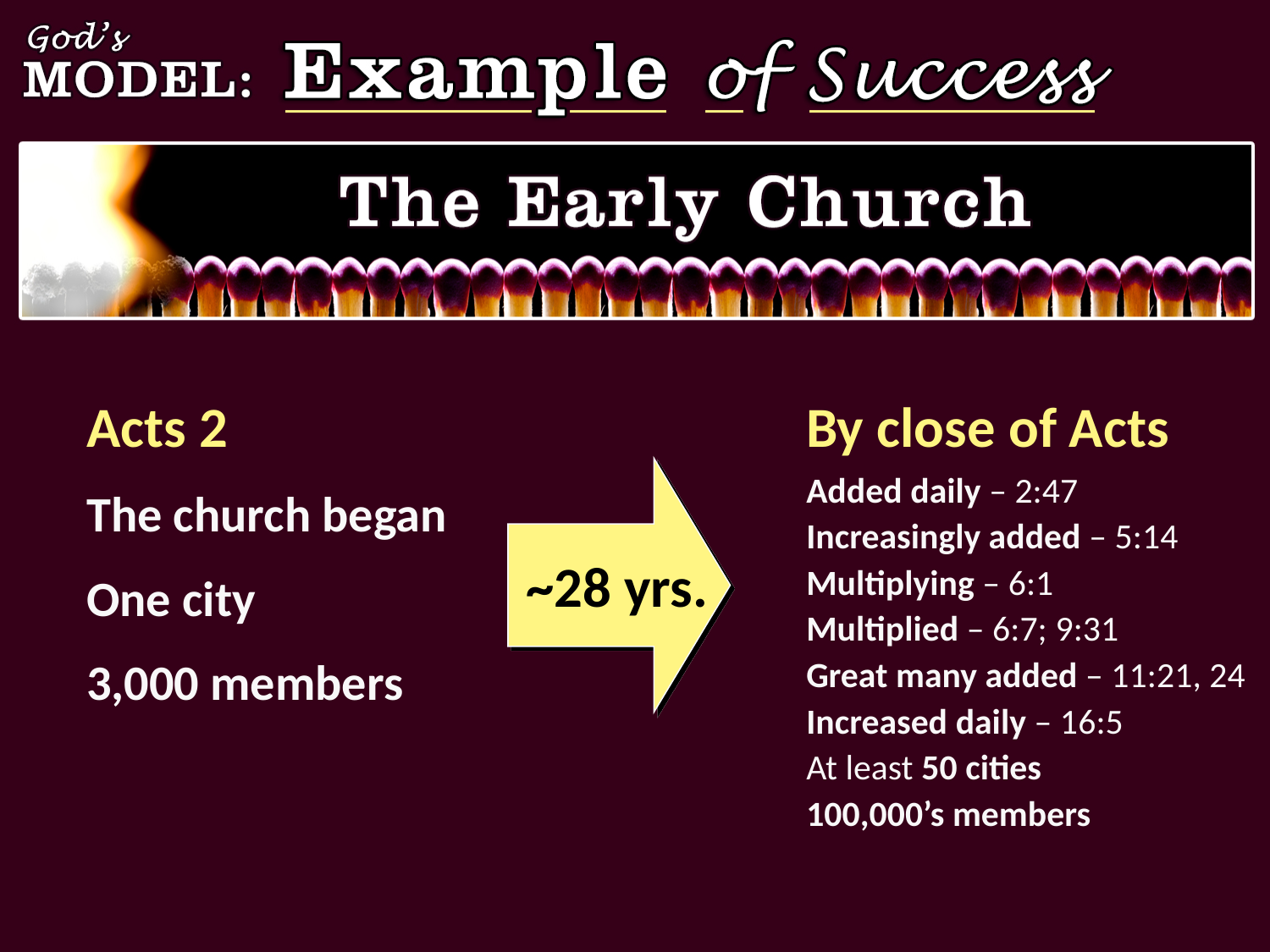

Acts 2
The church began
One city
3,000 members
By close of Acts
Added daily – 2:47
Increasingly added – 5:14
Multiplying – 6:1
Multiplied – 6:7; 9:31
Great many added – 11:21, 24
Increased daily – 16:5
At least 50 cities
100,000’s members

~28 yrs.